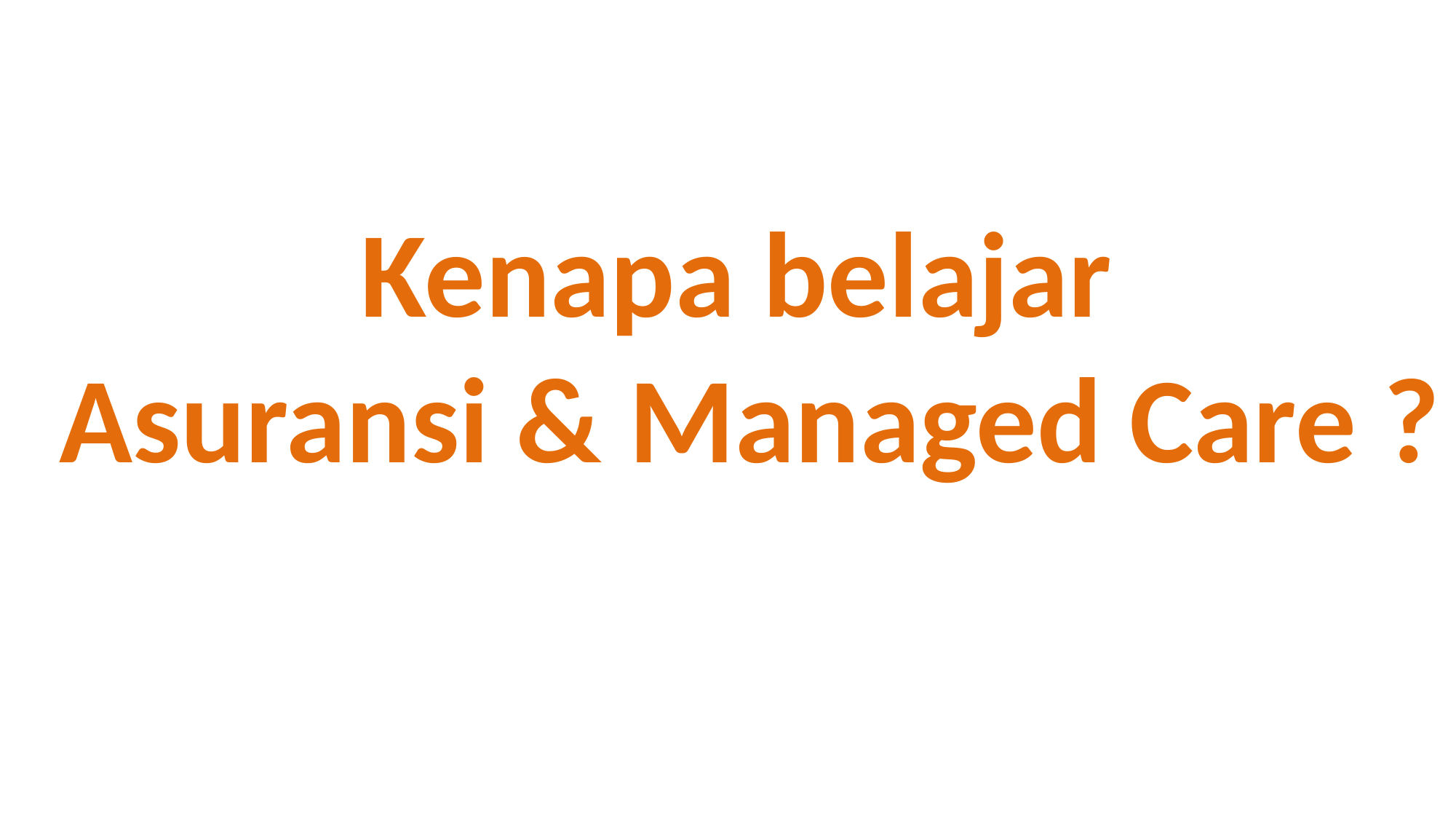

# Kenapa belajar Asuransi & Managed Care ?